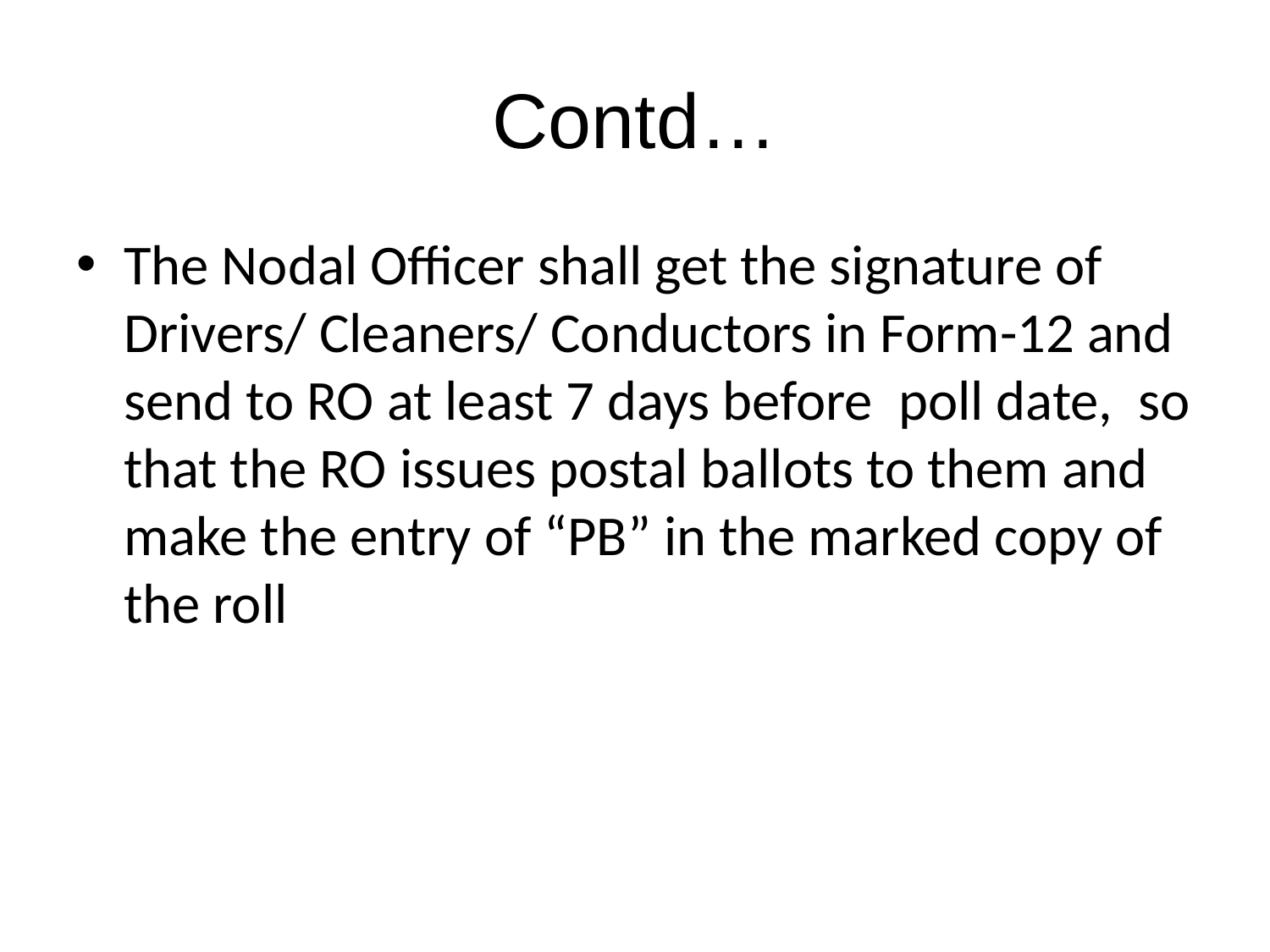

# Contd…
The Nodal Officer shall get the signature of Drivers/ Cleaners/ Conductors in Form-12 and send to RO at least 7 days before  poll date,  so that the RO issues postal ballots to them and make the entry of “PB” in the marked copy of the roll